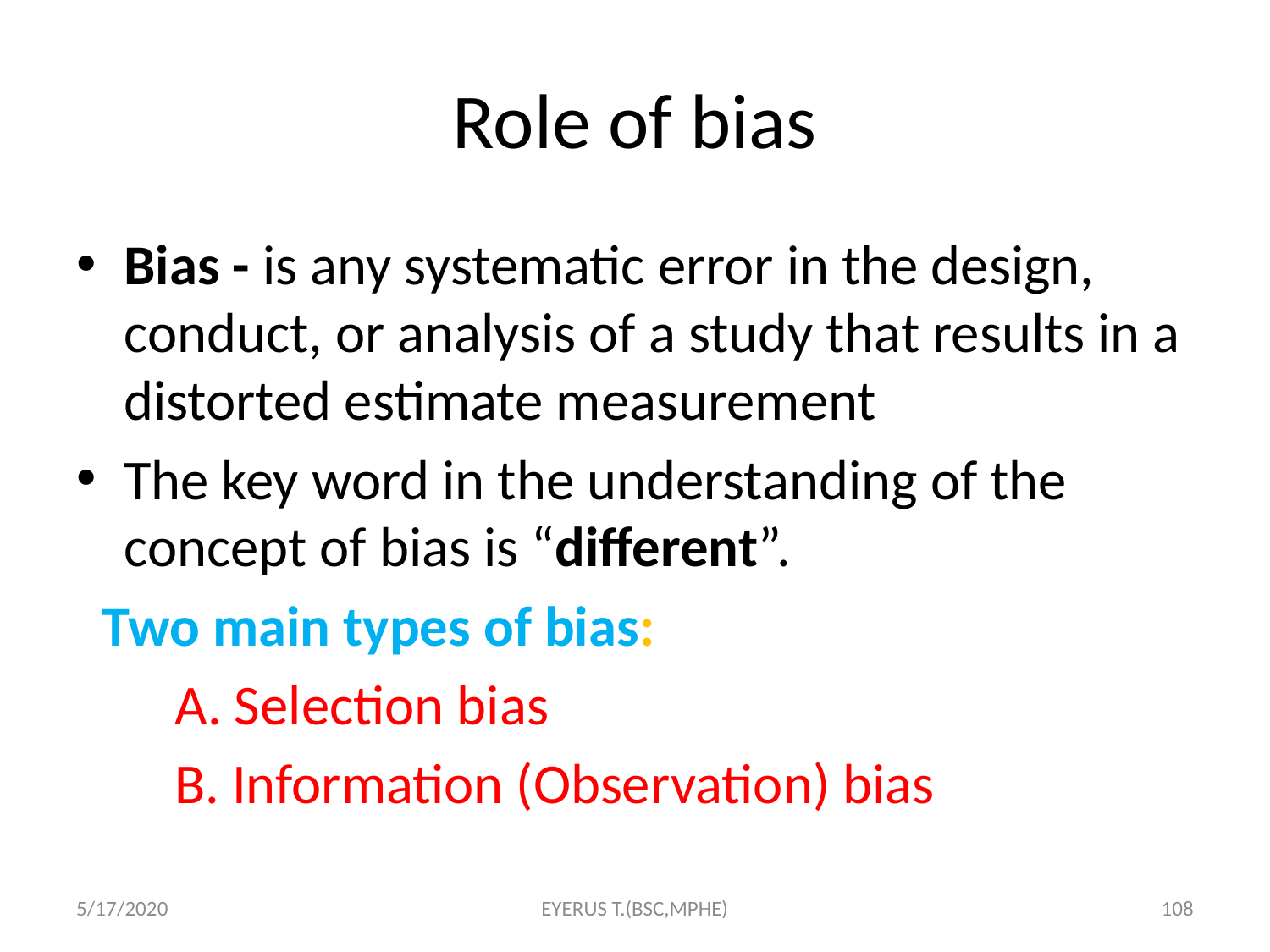

# Role of bias
Bias - is any systematic error in the design, conduct, or analysis of a study that results in a distorted estimate measurement
The key word in the understanding of the concept of bias is “different”.
  Two main types of bias:
	    A. Selection bias
	    B. Information (Observation) bias
5/17/2020
EYERUS T.(BSC,MPHE)
108